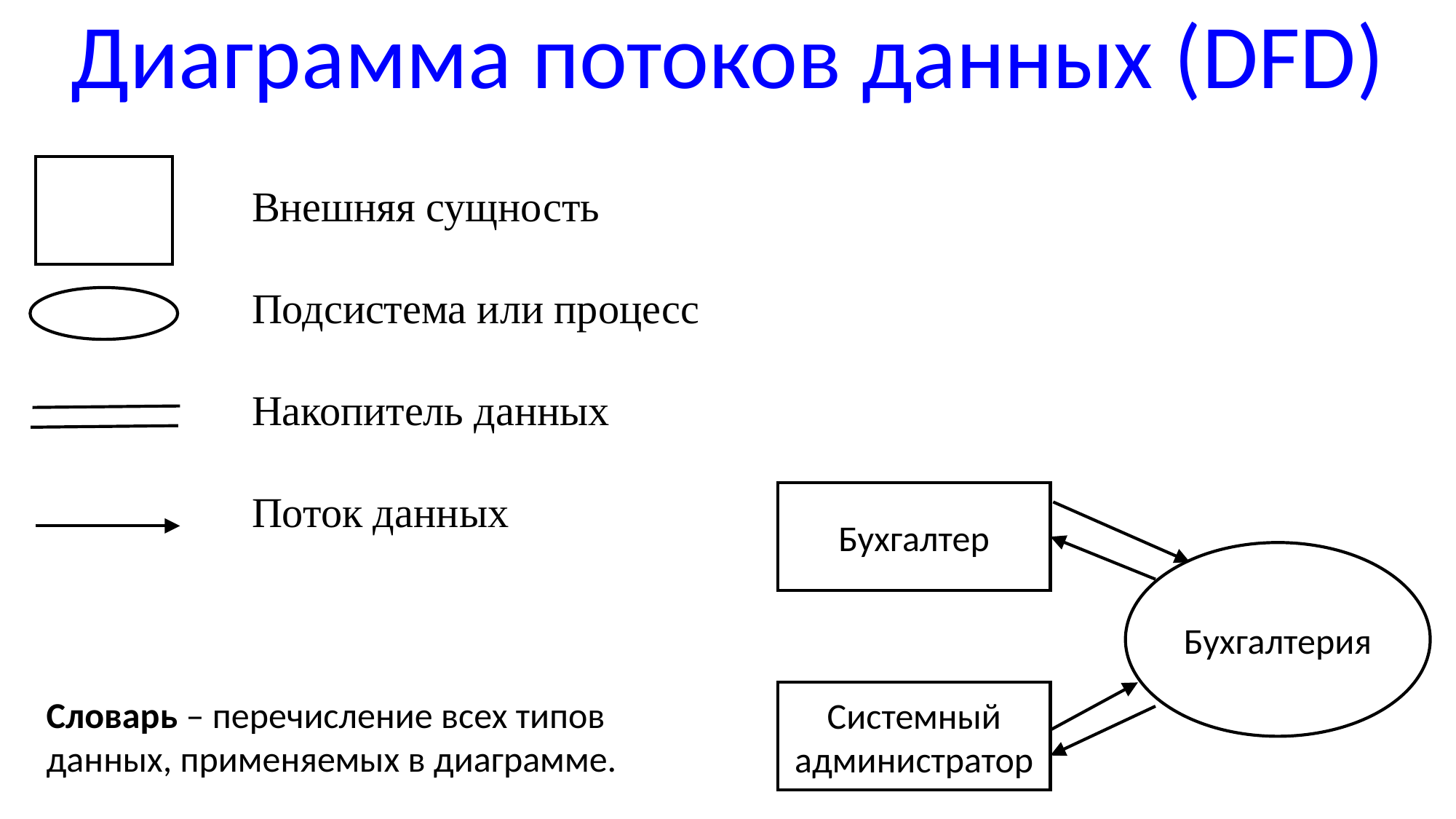

# Диаграмма потоков данных (DFD)

Внешняя сущность

Подсистема или процесс

Накопитель данных

Поток данных

Бухгалтер
Бухгалтерия
Системный администратор
Словарь – перечисление всех типов данных, применяемых в диаграмме.